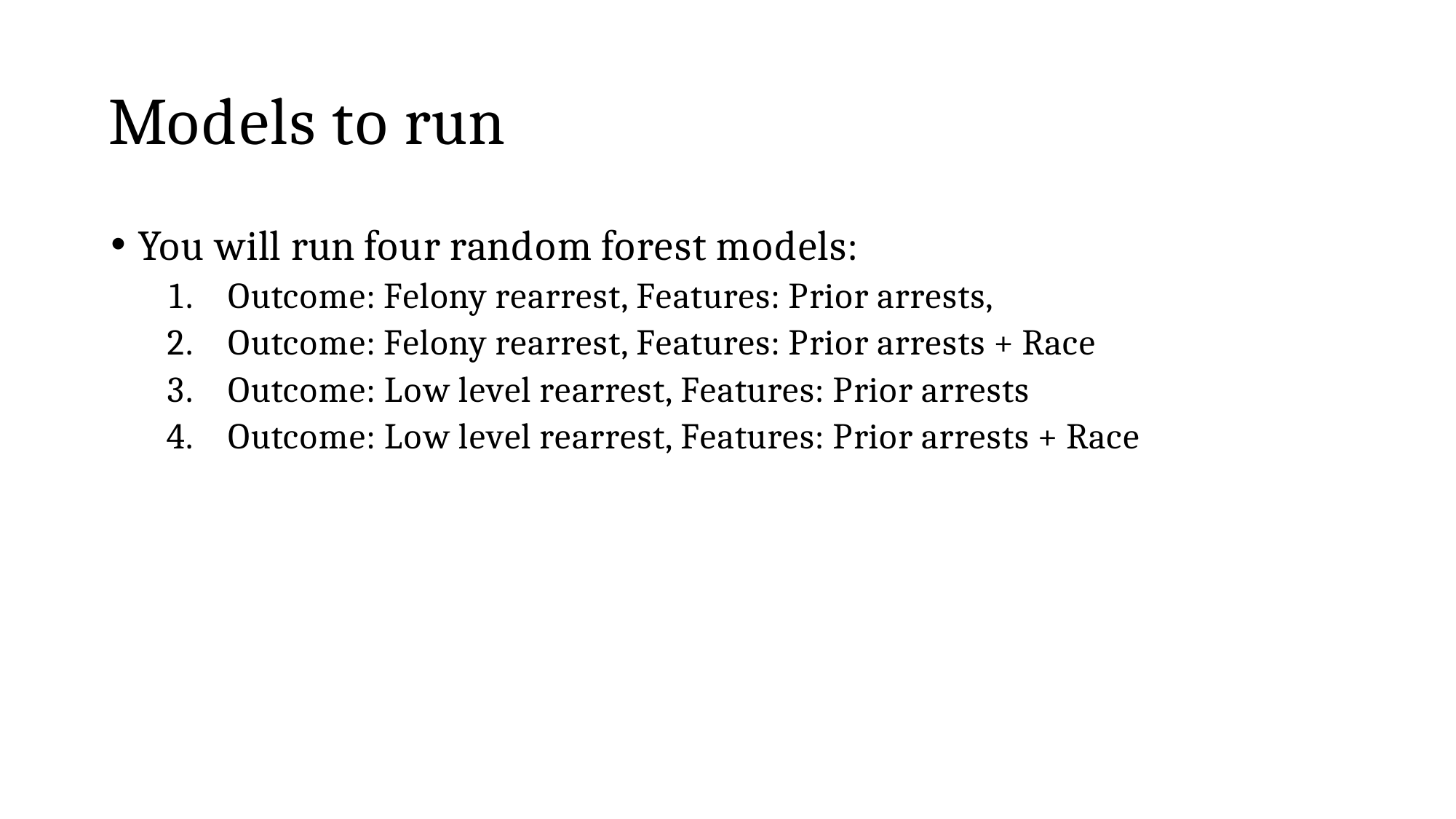

# Models to run
You will run four random forest models:
Outcome: Felony rearrest, Features: Prior arrests,
Outcome: Felony rearrest, Features: Prior arrests + Race
Outcome: Low level rearrest, Features: Prior arrests
Outcome: Low level rearrest, Features: Prior arrests + Race